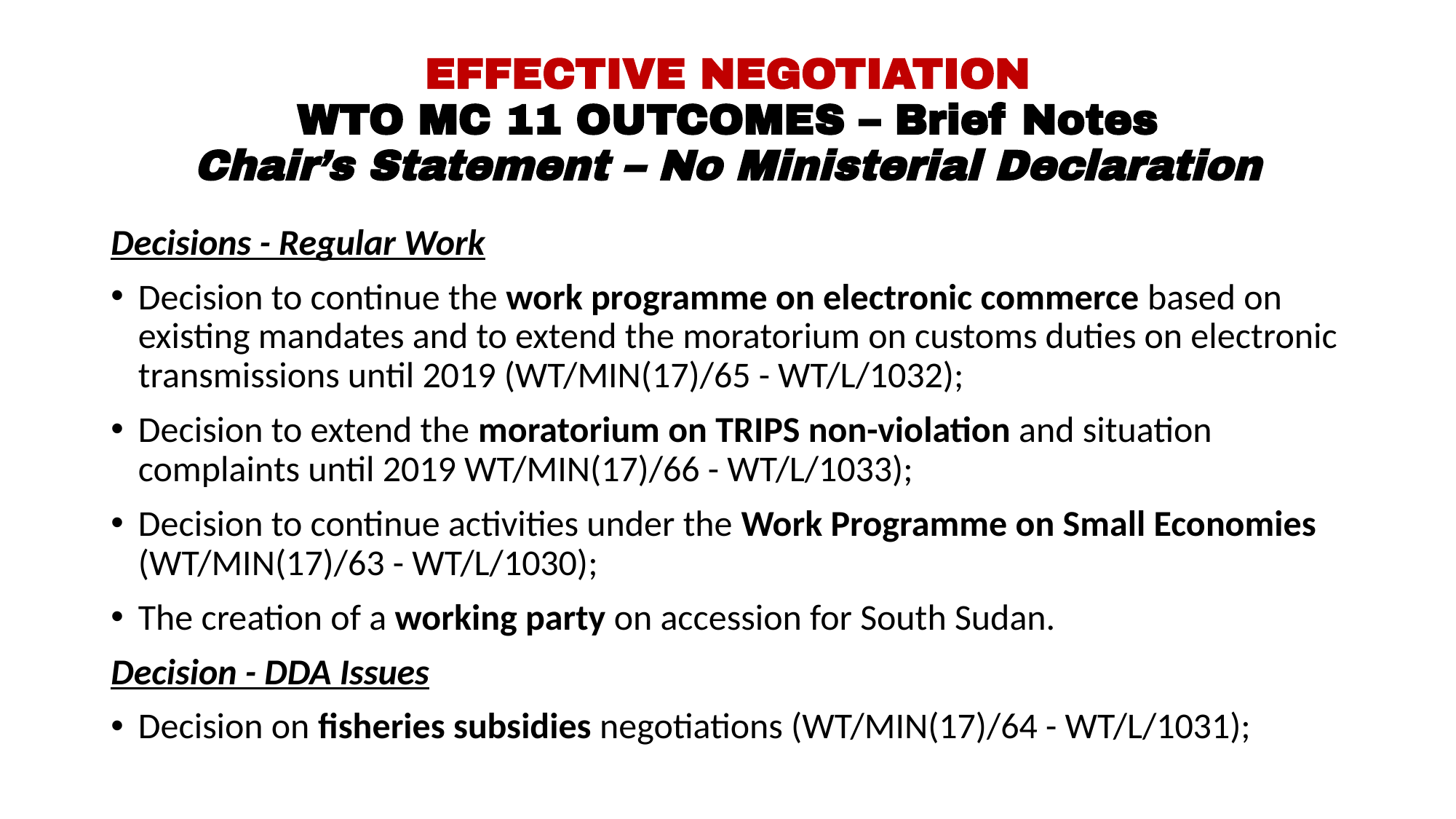

# EFFECTIVE NEGOTIATION WTO MC 11 OUTCOMES – Brief Notes Chair’s Statement – No Ministerial Declaration
Decisions - Regular Work
Decision to continue the work programme on electronic commerce based on existing mandates and to extend the moratorium on customs duties on electronic transmissions until 2019 (WT/MIN(17)/65 - WT/L/1032);
Decision to extend the moratorium on TRIPS non-violation and situation complaints until 2019 WT/MIN(17)/66 - WT/L/1033);
Decision to continue activities under the Work Programme on Small Economies (WT/MIN(17)/63 - WT/L/1030);
The creation of a working party on accession for South Sudan.
Decision - DDA Issues
Decision on fisheries subsidies negotiations (WT/MIN(17)/64 - WT/L/1031);